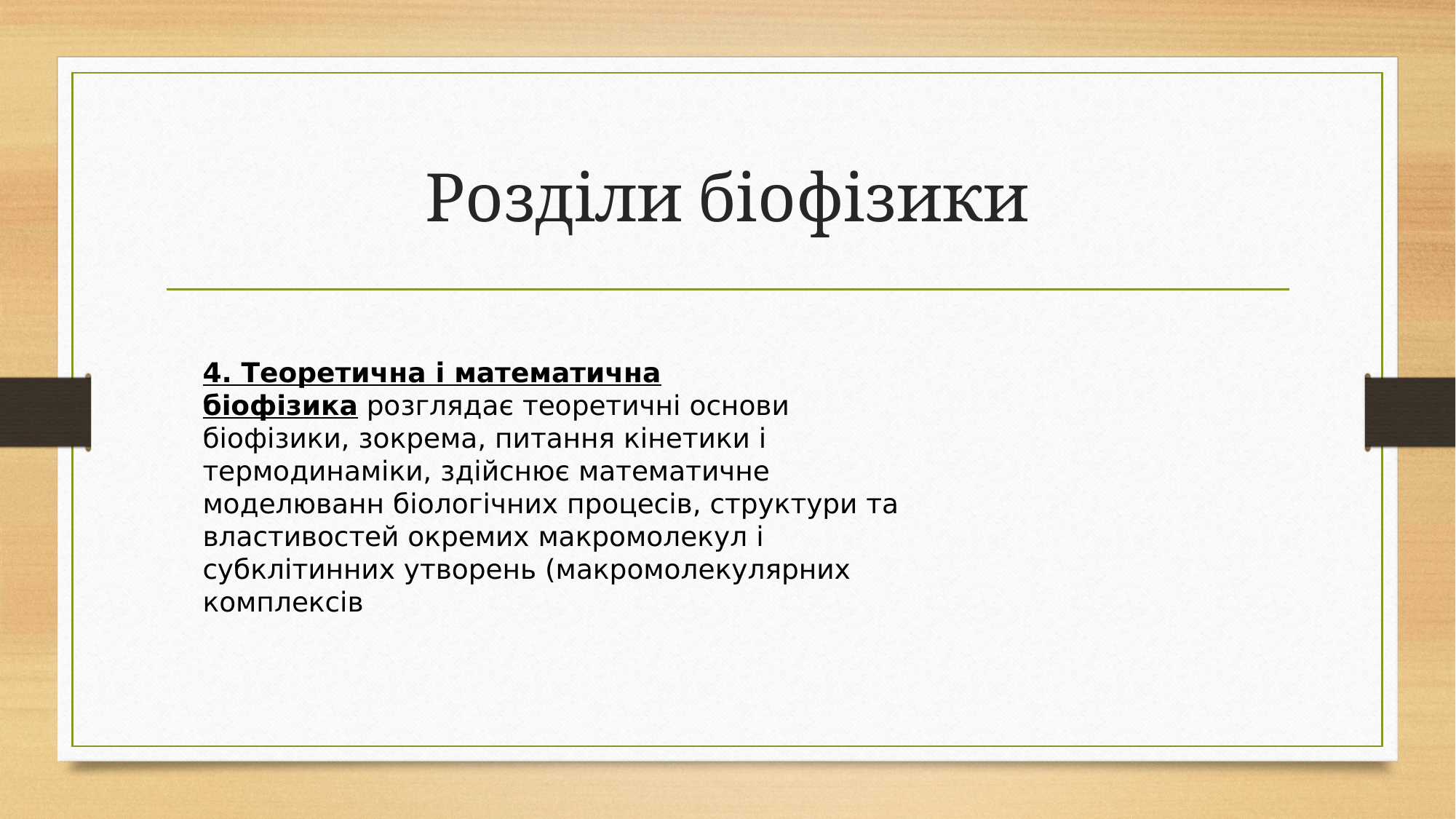

# Розділи біофізики
4. Теоретична і математична біофізика розглядає теоретичні основи біофізики, зокрема, питання кінетики і термодинаміки, здійснює математичне моделюванн біологічних процесів, структури та властивостей окремих макромолекул і субклітинних утворень (макромолекулярних комплексів